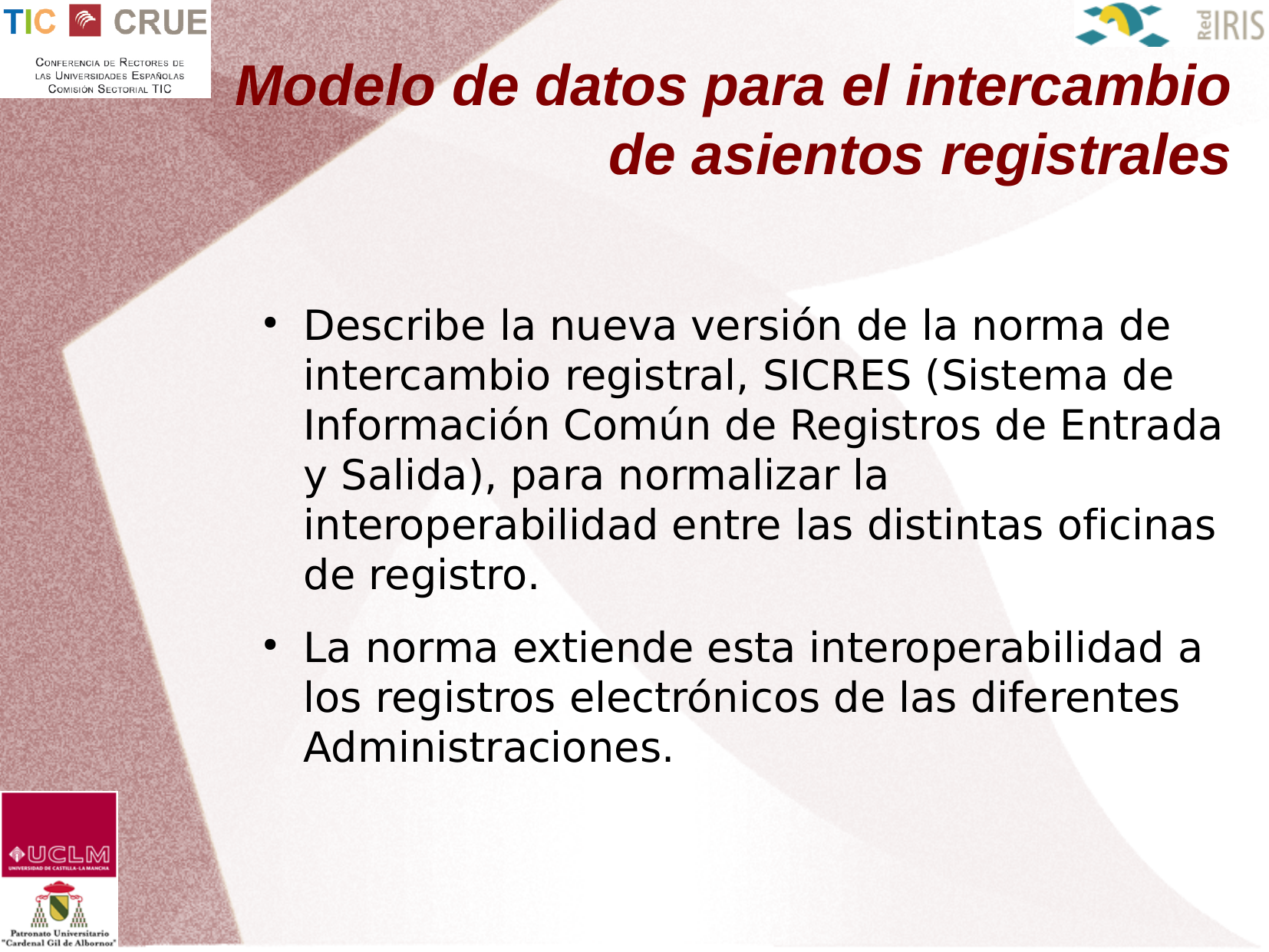

Modelo de datos para el intercambio de asientos registrales

Describe la nueva versión de la norma de intercambio registral, SICRES (Sistema de Información Común de Registros de Entrada y Salida), para normalizar la interoperabilidad entre las distintas oficinas de registro.
La norma extiende esta interoperabilidad a los registros electrónicos de las diferentes Administraciones.